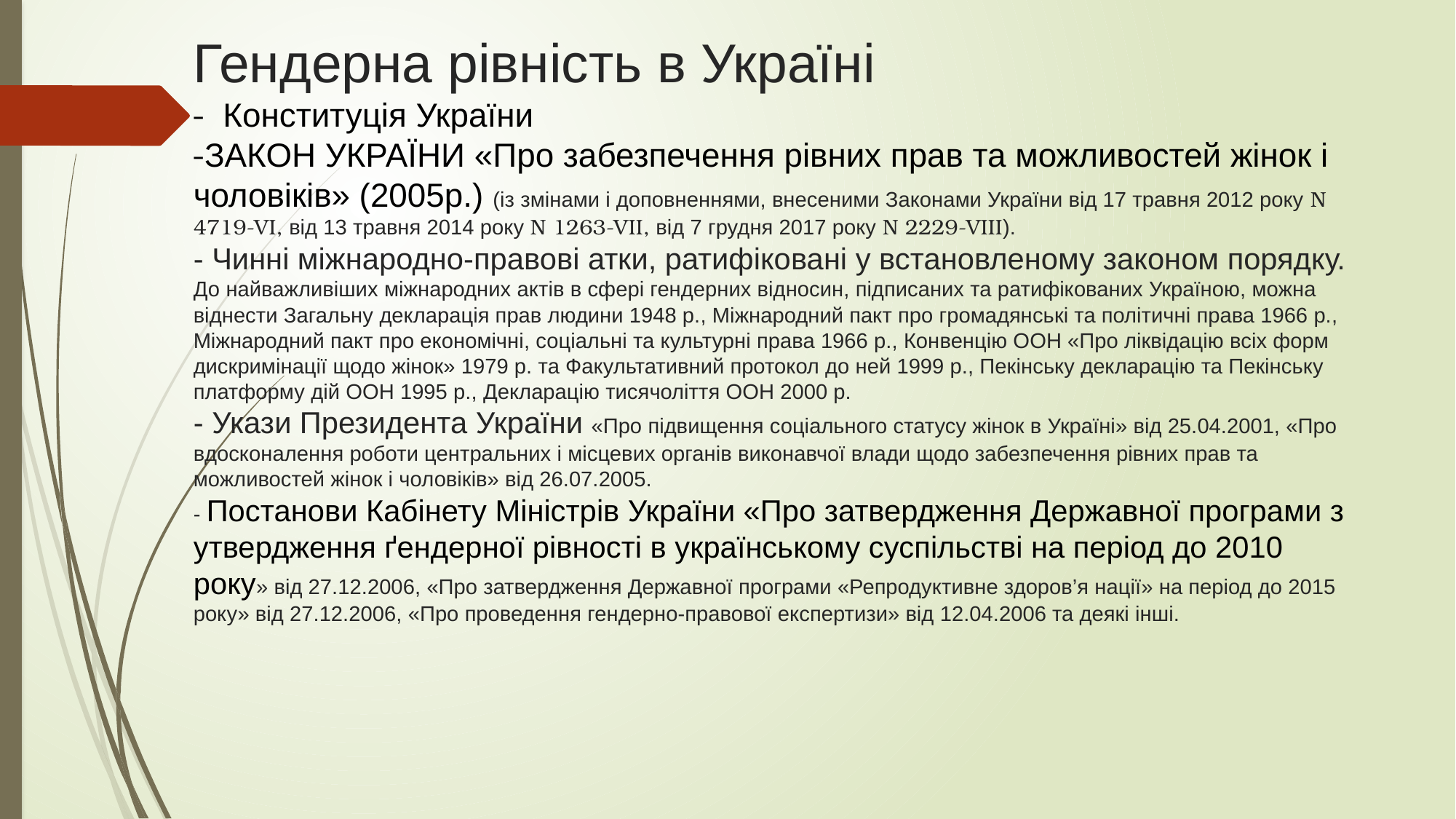

# Гендерна рівність в Україні -  Конституція України -ЗАКОН УКРАЇНИ «Про забезпечення рівних прав та можливостей жінок і чоловіків» (2005р.) (із змінами і доповненнями, внесеними Законами України від 17 травня 2012 року N 4719-VI, від 13 травня 2014 року N 1263-VII, від 7 грудня 2017 року N 2229-VIII). - Чинні міжнародно-правові атки, ратифіковані у встановленому законом порядку. До найважливіших міжнародних актів в сфері гендерних відносин, підписаних та ратифікованих Україною, можна віднести Загальну декларація прав людини 1948 р., Міжнародний пакт про громадянські та політичні права 1966 р., Міжнародний пакт про економічні, соціальні та культурні права 1966 р., Конвенцію ООН «Про ліквідацію всіх форм дискримінації щодо жінок» 1979 р. та Факультативний протокол до ней 1999 р., Пекінську декларацію та Пекінську платформу дій ООН 1995 р., Декларацію тисячоліття ООН 2000 р. - Укази Президента України «Про підвищення соціального статусу жінок в Україні» від 25.04.2001, «Про вдосконалення роботи центральних і місцевих органів виконавчої влади щодо забезпечення рівних прав та можливостей жінок і чоловіків» від 26.07.2005. - Постанови Кабінету Міністрів України «Про затвердження Державної програми з утвердження ґендерної рівності в українському суспільстві на період до 2010 року» від 27.12.2006, «Про затвердження Державної програми «Репродуктивне здоров’я нації» на період до 2015 року» від 27.12.2006, «Про проведення гендерно-правової експертизи» від 12.04.2006 та деякі інші.